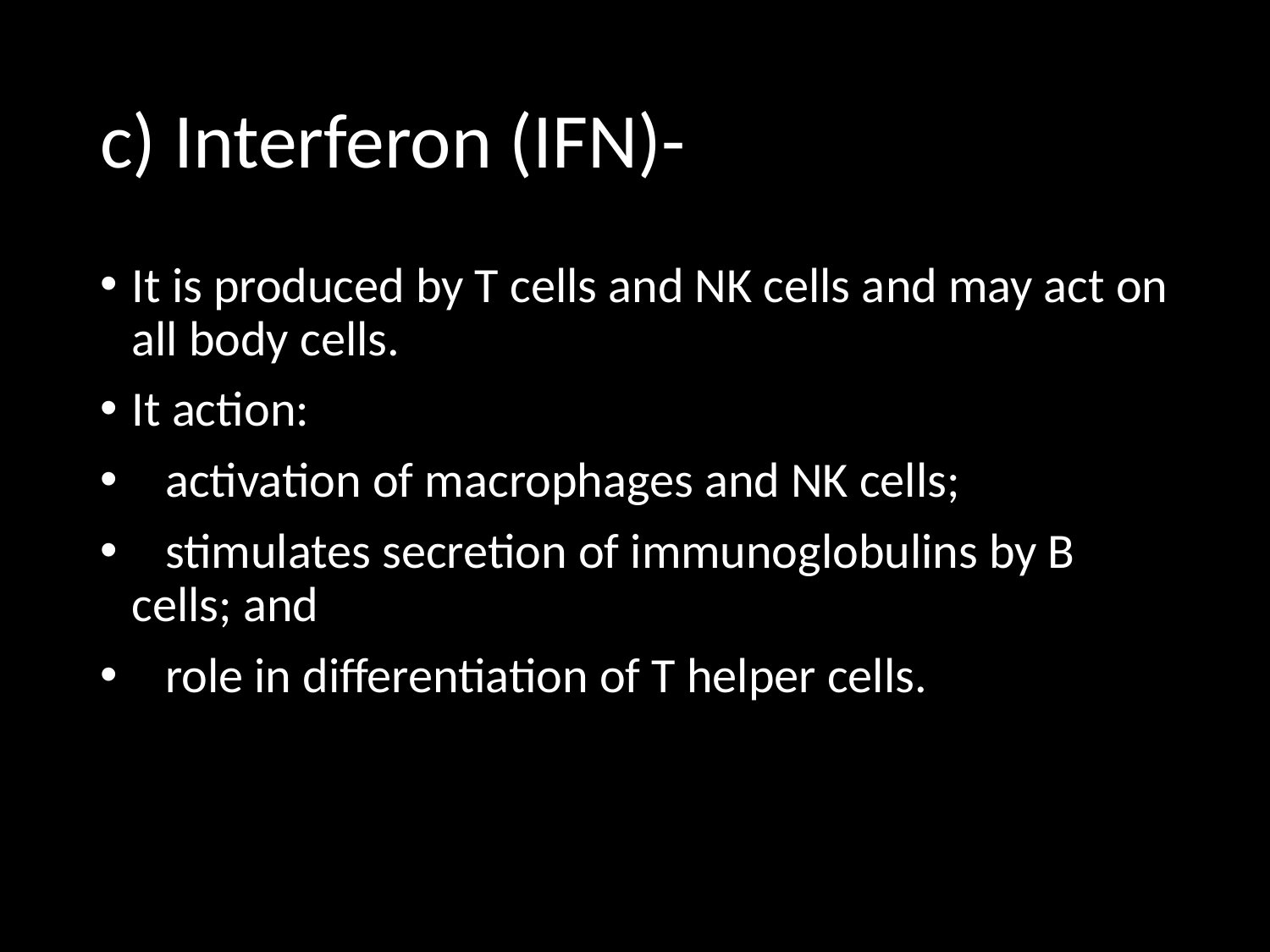

# c) Interferon (IFN)-
It is produced by T cells and NK cells and may act on all body cells.
It action:
   activation of macrophages and NK cells;
   stimulates secretion of immunoglobulins by B cells; and
   role in differentiation of T helper cells.